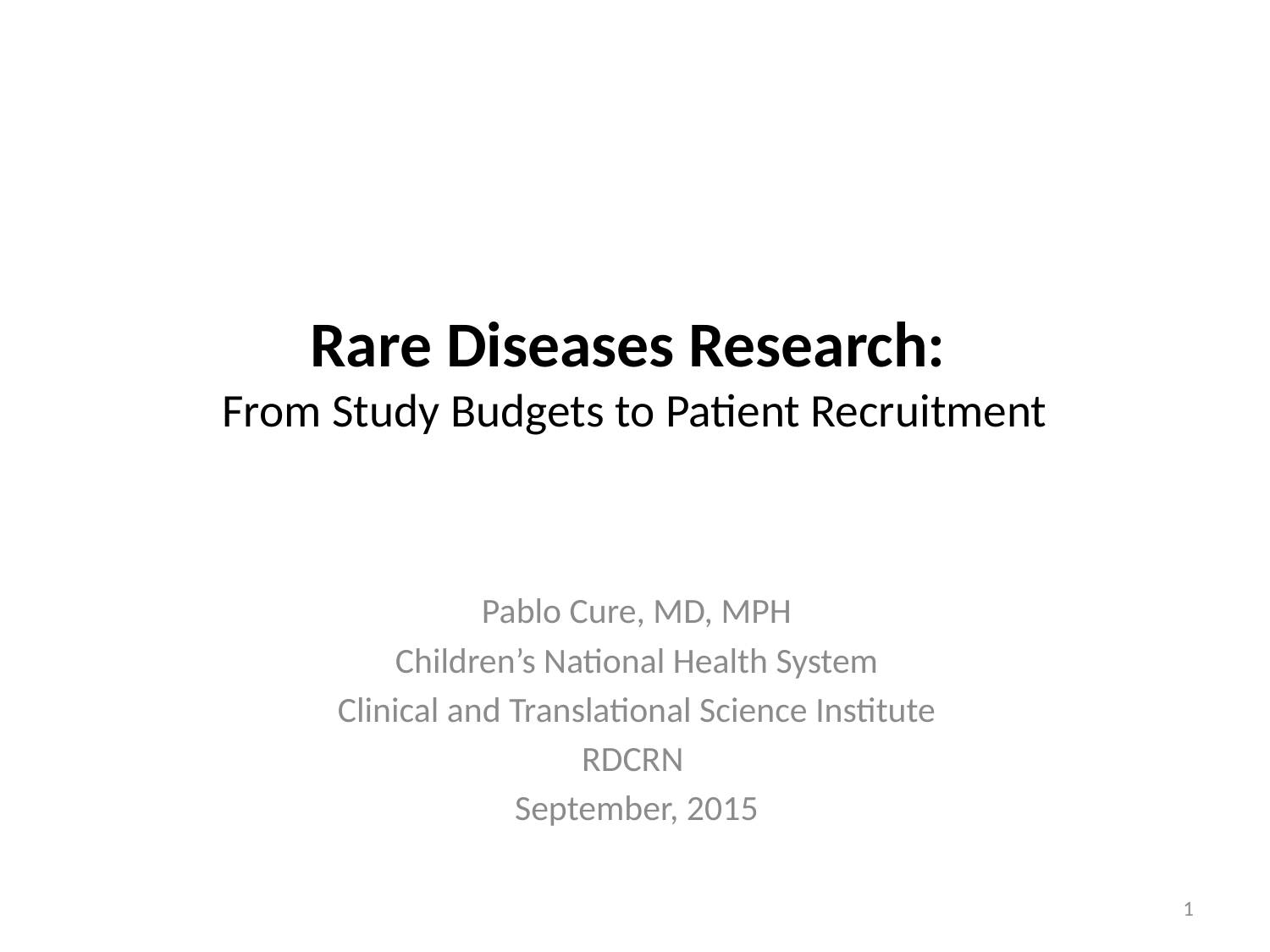

# Rare Diseases Research: From Study Budgets to Patient Recruitment
Pablo Cure, MD, MPH
Children’s National Health System
Clinical and Translational Science Institute
RDCRN
September, 2015
1